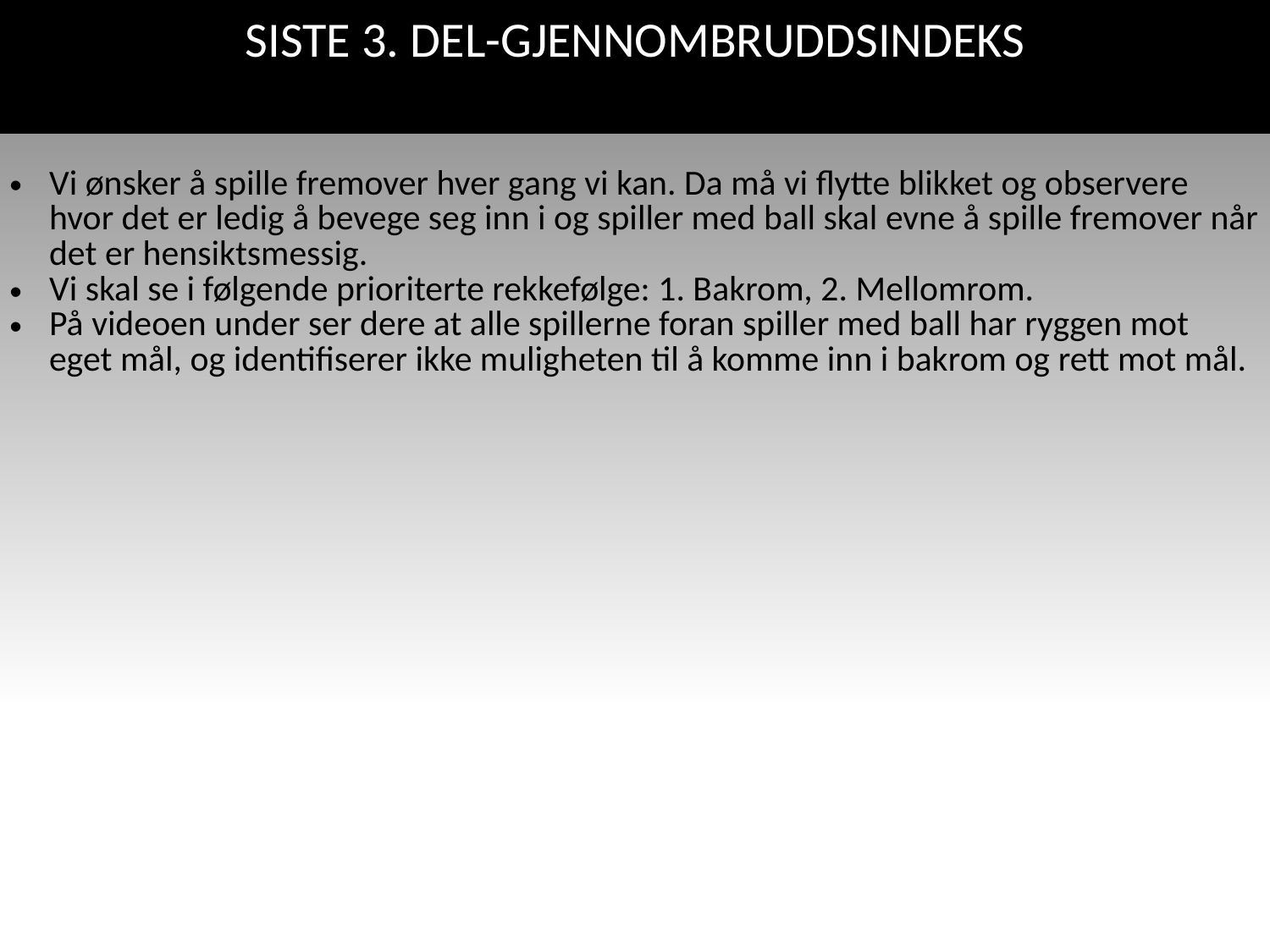

# SISTE 3. DEL-GJENNOMBRUDDSINDEKS
| Vi ønsker å spille fremover hver gang vi kan. Da må vi flytte blikket og observere hvor det er ledig å bevege seg inn i og spiller med ball skal evne å spille fremover når det er hensiktsmessig. Vi skal se i følgende prioriterte rekkefølge: 1. Bakrom, 2. Mellomrom. På videoen under ser dere at alle spillerne foran spiller med ball har ryggen mot eget mål, og identifiserer ikke muligheten til å komme inn i bakrom og rett mot mål. |
| --- |